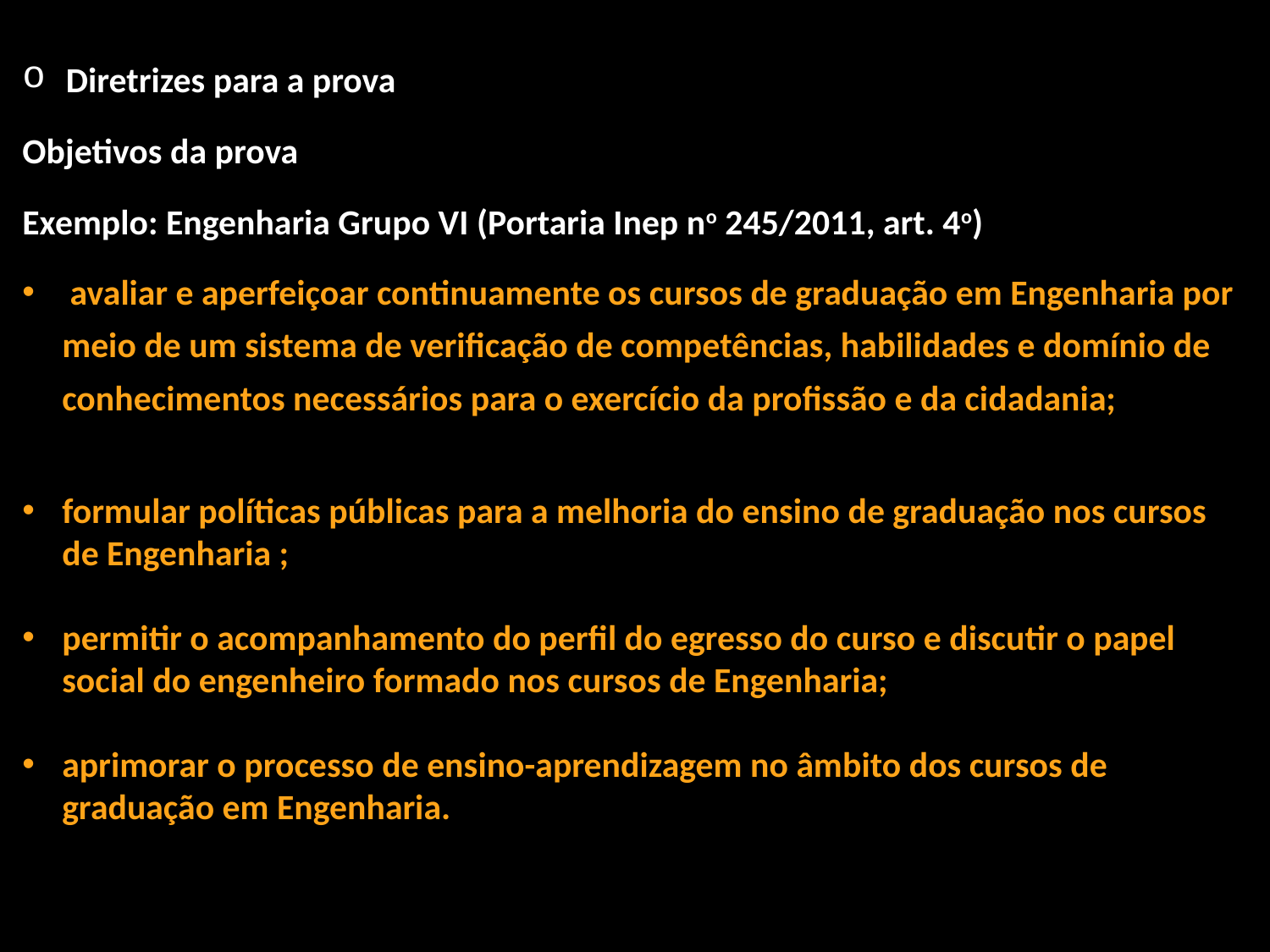

Diretrizes para a prova
Objetivos da prova
Exemplo: Engenharia Grupo VI (Portaria Inep no 245/2011, art. 4o)
 avaliar e aperfeiçoar continuamente os cursos de graduação em Engenharia por meio de um sistema de verificação de competências, habilidades e domínio de conhecimentos necessários para o exercício da profissão e da cidadania;

formular políticas públicas para a melhoria do ensino de graduação nos cursos de Engenharia ;

permitir o acompanhamento do perfil do egresso do curso e discutir o papel social do engenheiro formado nos cursos de Engenharia;

aprimorar o processo de ensino-aprendizagem no âmbito dos cursos de graduação em Engenharia.